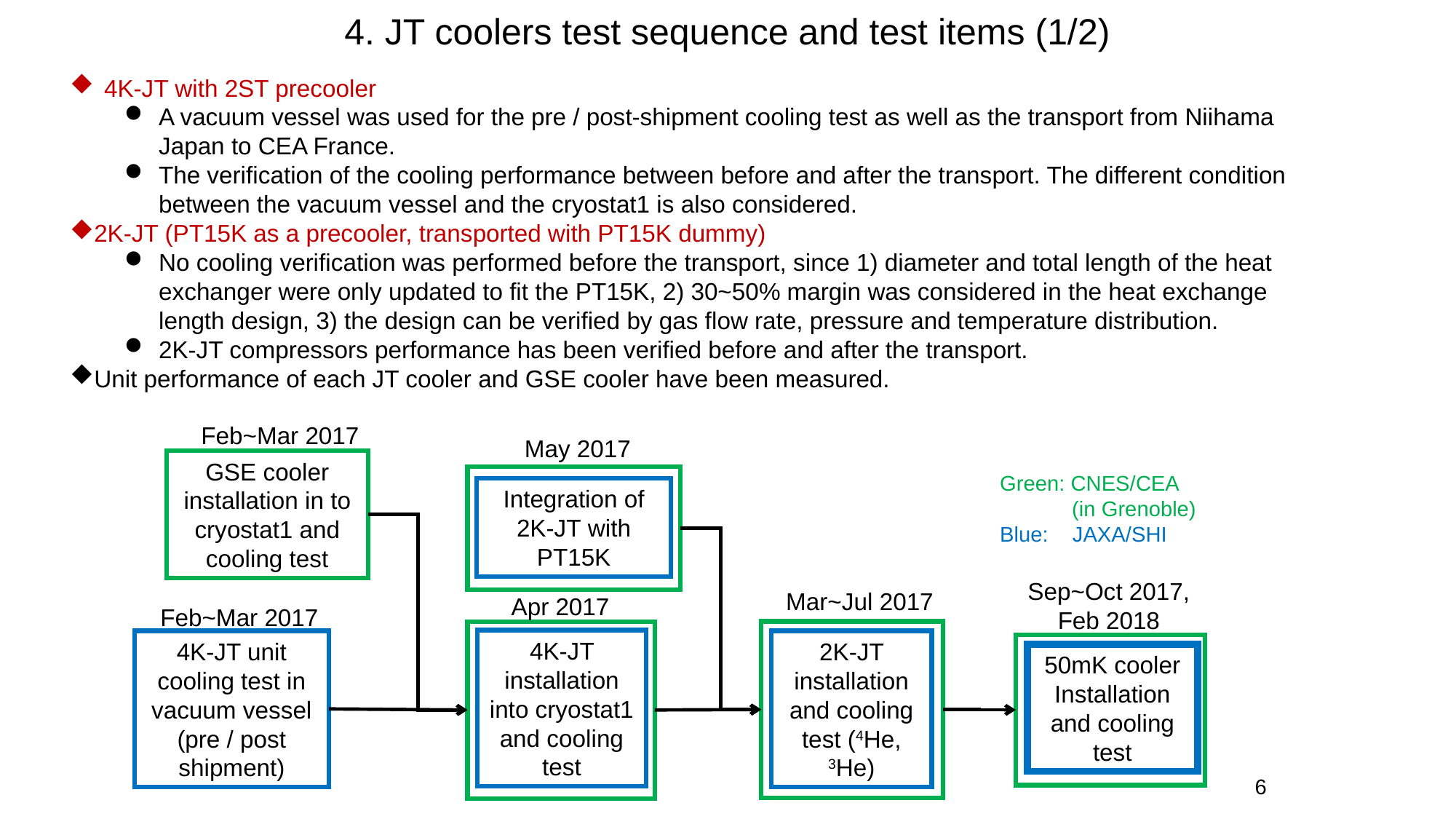

4. JT coolers test sequence and test items (1/2)
4K-JT with 2ST precooler
A vacuum vessel was used for the pre / post-shipment cooling test as well as the transport from Niihama Japan to CEA France.
The verification of the cooling performance between before and after the transport. The different condition between the vacuum vessel and the cryostat1 is also considered.
2K-JT (PT15K as a precooler, transported with PT15K dummy)
No cooling verification was performed before the transport, since 1) diameter and total length of the heat exchanger were only updated to fit the PT15K, 2) 30~50% margin was considered in the heat exchange length design, 3) the design can be verified by gas flow rate, pressure and temperature distribution.
2K-JT compressors performance has been verified before and after the transport.
Unit performance of each JT cooler and GSE cooler have been measured.
Feb~Mar 2017
May 2017
GSE cooler installation in to cryostat1 and cooling test
Green: CNES/CEA
            (in Grenoble)
Blue:    JAXA/SHI

Integration of 2K-JT with PT15K
Sep~Oct 2017,
Feb 2018
Mar~Jul 2017
Apr 2017
Feb~Mar 2017

4K-JT installation into cryostat1 and cooling test
4K-JT unit cooling test in vacuum vessel
(pre / post shipment)
2K-JT installation and cooling test (4He, 3He)

50mK cooler
Installation and cooling test
6